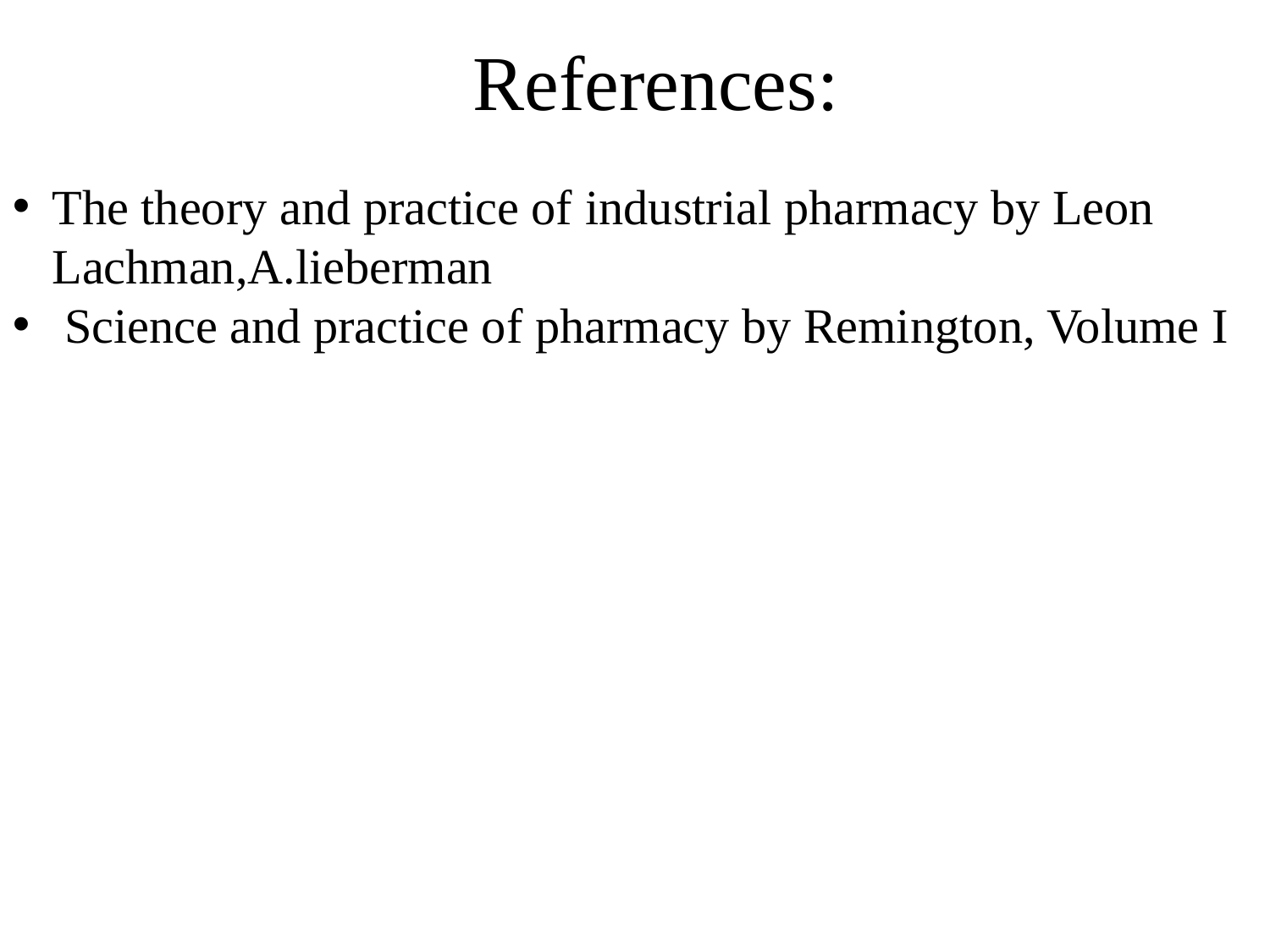

# References:
The theory and practice of industrial pharmacy by Leon Lachman,A.lieberman
 Science and practice of pharmacy by Remington, Volume I